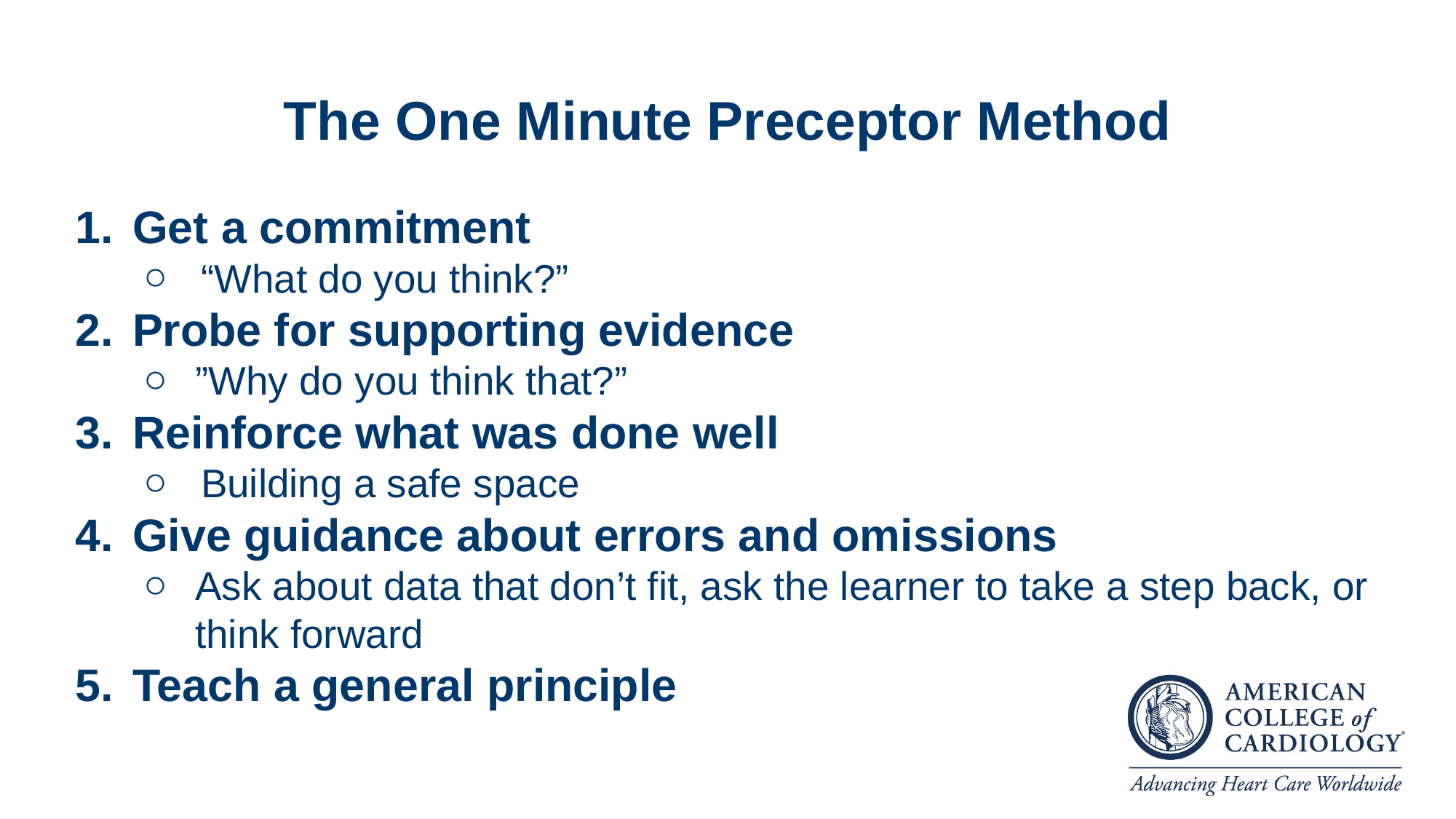

# The One Minute Preceptor Method
Get a commitment
“What do you think?”
Probe for supporting evidence
”Why do you think that?”
Reinforce what was done well
Building a safe space
Give guidance about errors and omissions
Ask about data that don’t fit, ask the learner to take a step back, or think forward
Teach a general principle